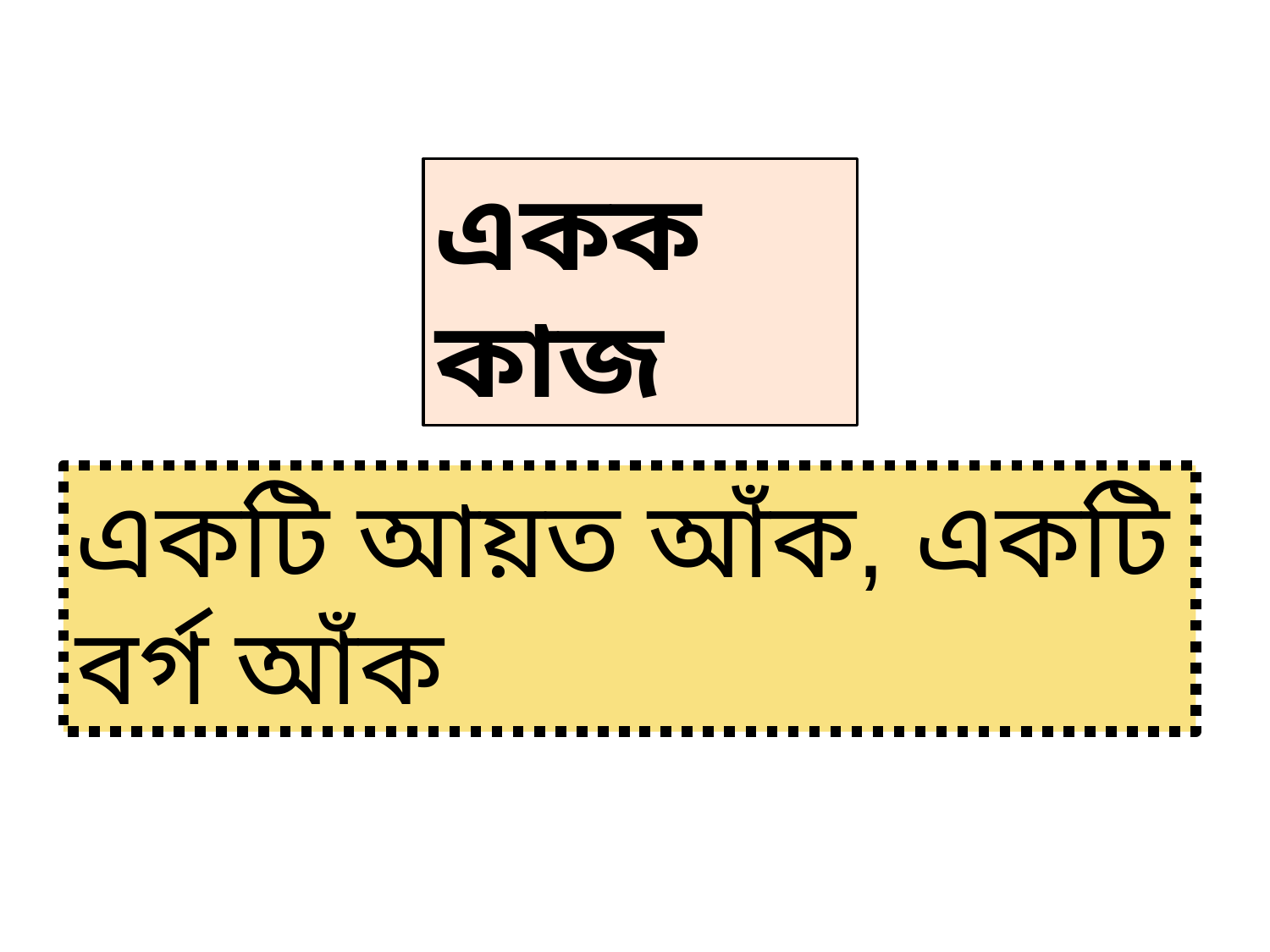

একক কাজ
একটি আয়ত আঁক, একটি বর্গ আঁক